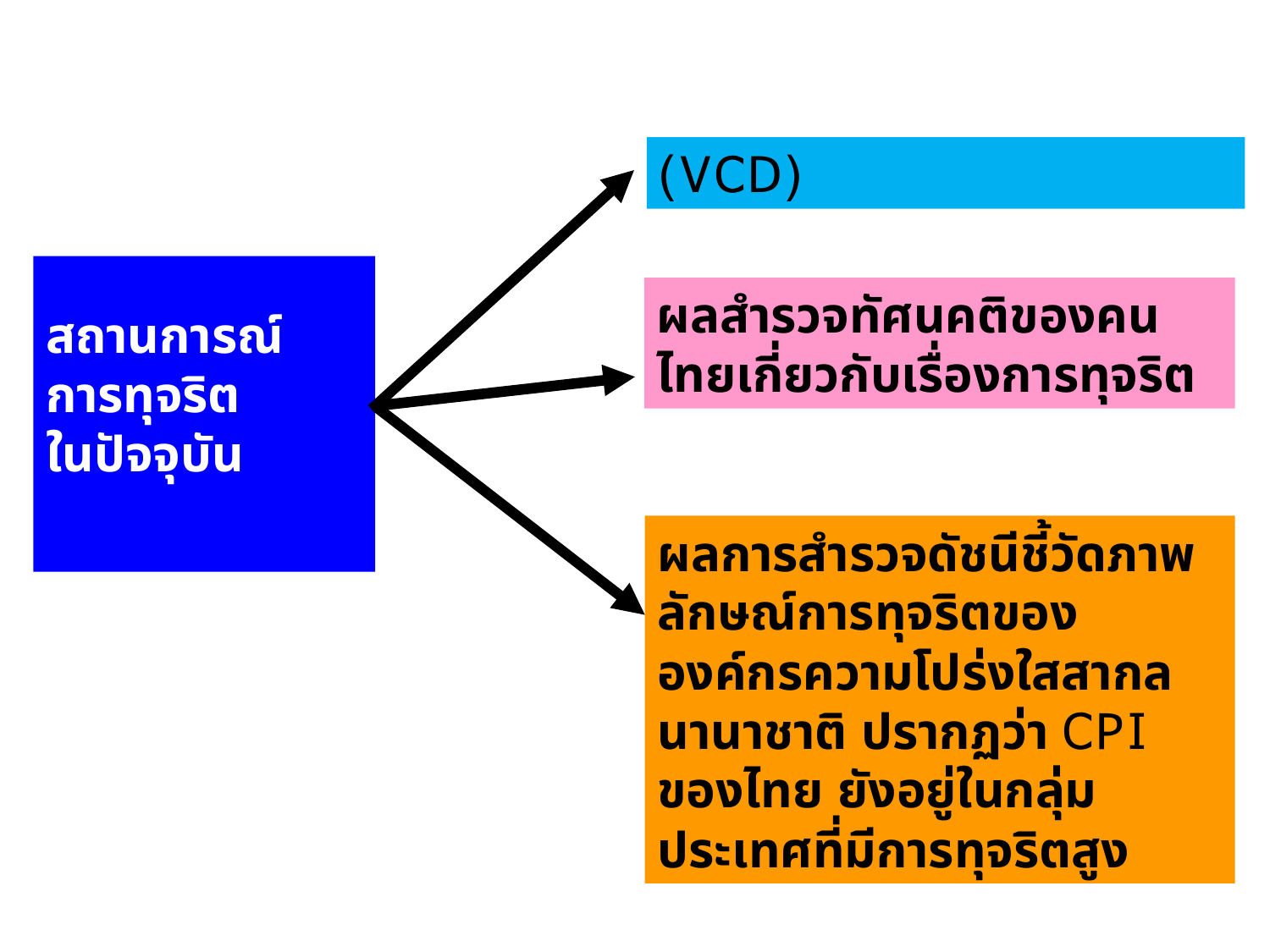

(VCD)

สถานการณ์    การทุจริต         ในปัจจุบัน

ผลสำรวจทัศนคติของคนไทยเกี่ยวกับเรื่องการทุจริต

ผลการสำรวจดัชนีชี้วัดภาพลักษณ์การทุจริตขององค์กรความโปร่งใสสากลนานาชาติ ปรากฏว่า CPI ของไทย ยังอยู่ในกลุ่มประเทศที่มีการทุจริตสูง